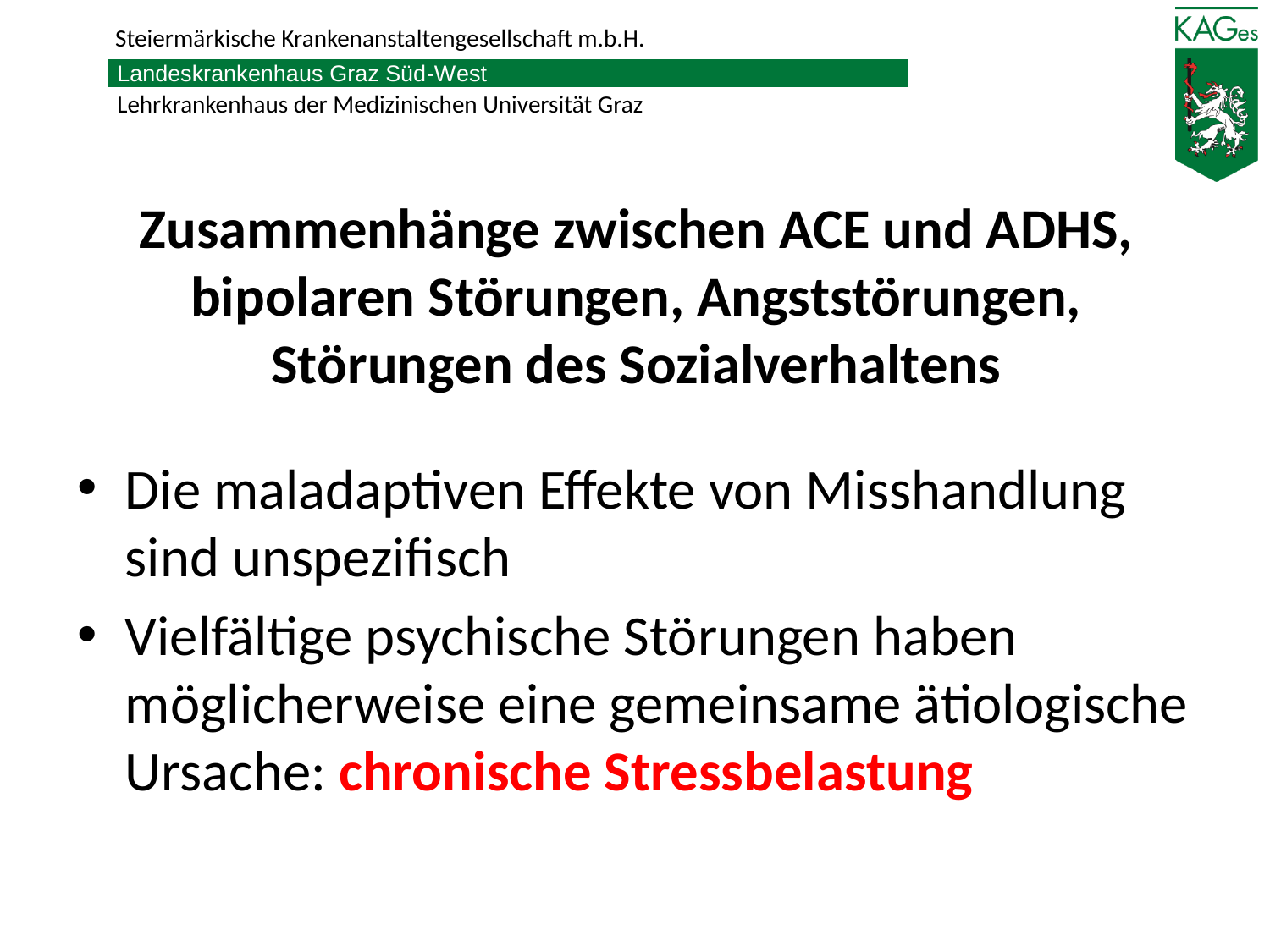

# Zusammenhänge zwischen ACE und ADHS, bipolaren Störungen, Angststörungen, Störungen des Sozialverhaltens
Die maladaptiven Effekte von Misshandlung sind unspezifisch
Vielfältige psychische Störungen haben möglicherweise eine gemeinsame ätiologische Ursache: chronische Stressbelastung